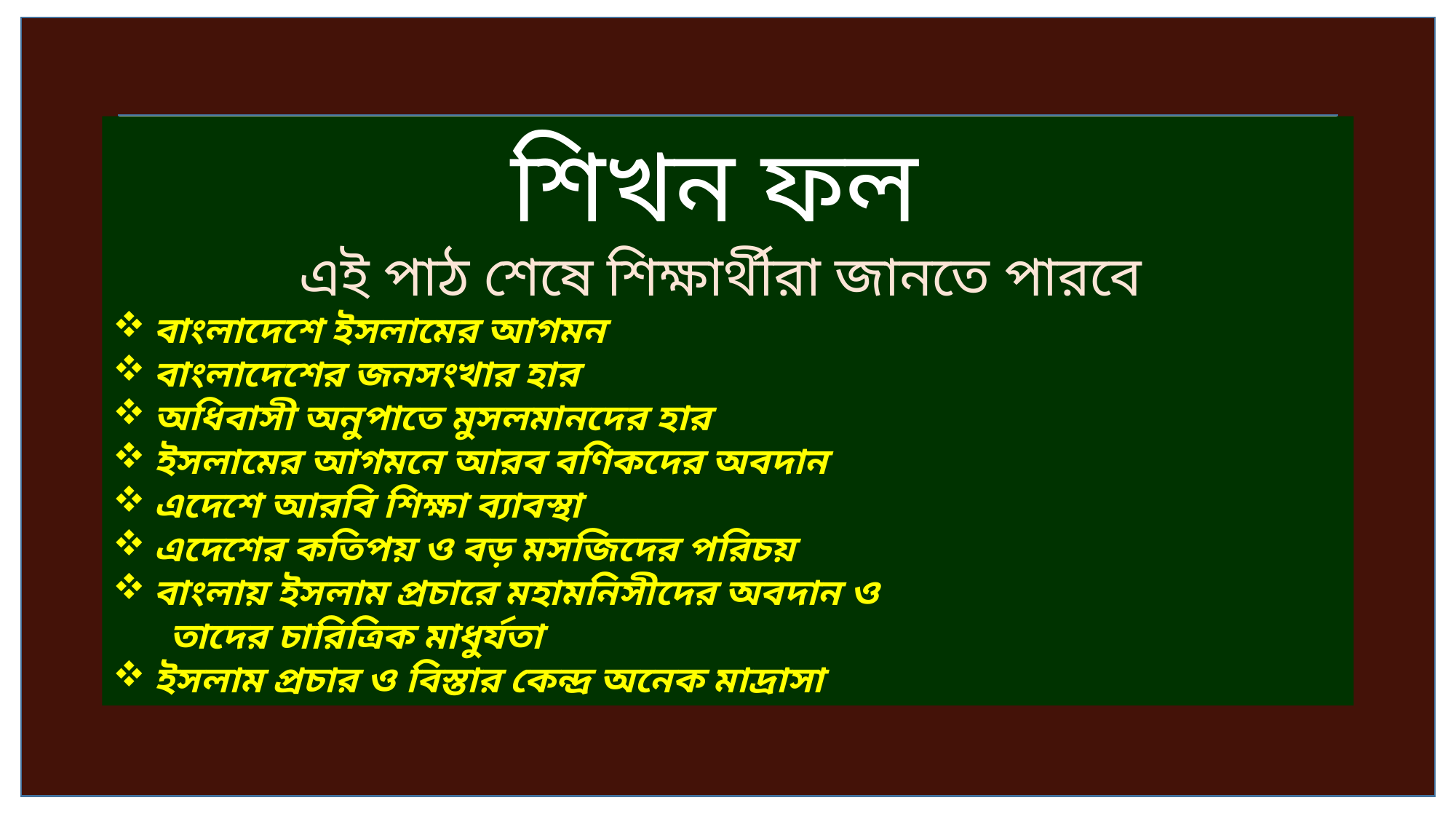

শিখন ফল
এই পাঠ শেষে শিক্ষার্থীরা জানতে পারবে
বাংলাদেশে ইসলামের আগমন
বাংলাদেশের জনসংখার হার
অধিবাসী অনুপাতে মুসলমানদের হার
ইসলামের আগমনে আরব বণিকদের অবদান
এদেশে আরবি শিক্ষা ব্যাবস্থা
এদেশের কতিপয় ও বড় মসজিদের পরিচয়
বাংলায় ইসলাম প্রচারে মহামনিসীদের অবদান ও
      তাদের চারিত্রিক মাধুর্যতা
ইসলাম প্রচার ও বিস্তার কেন্দ্র অনেক মাদ্রাসা